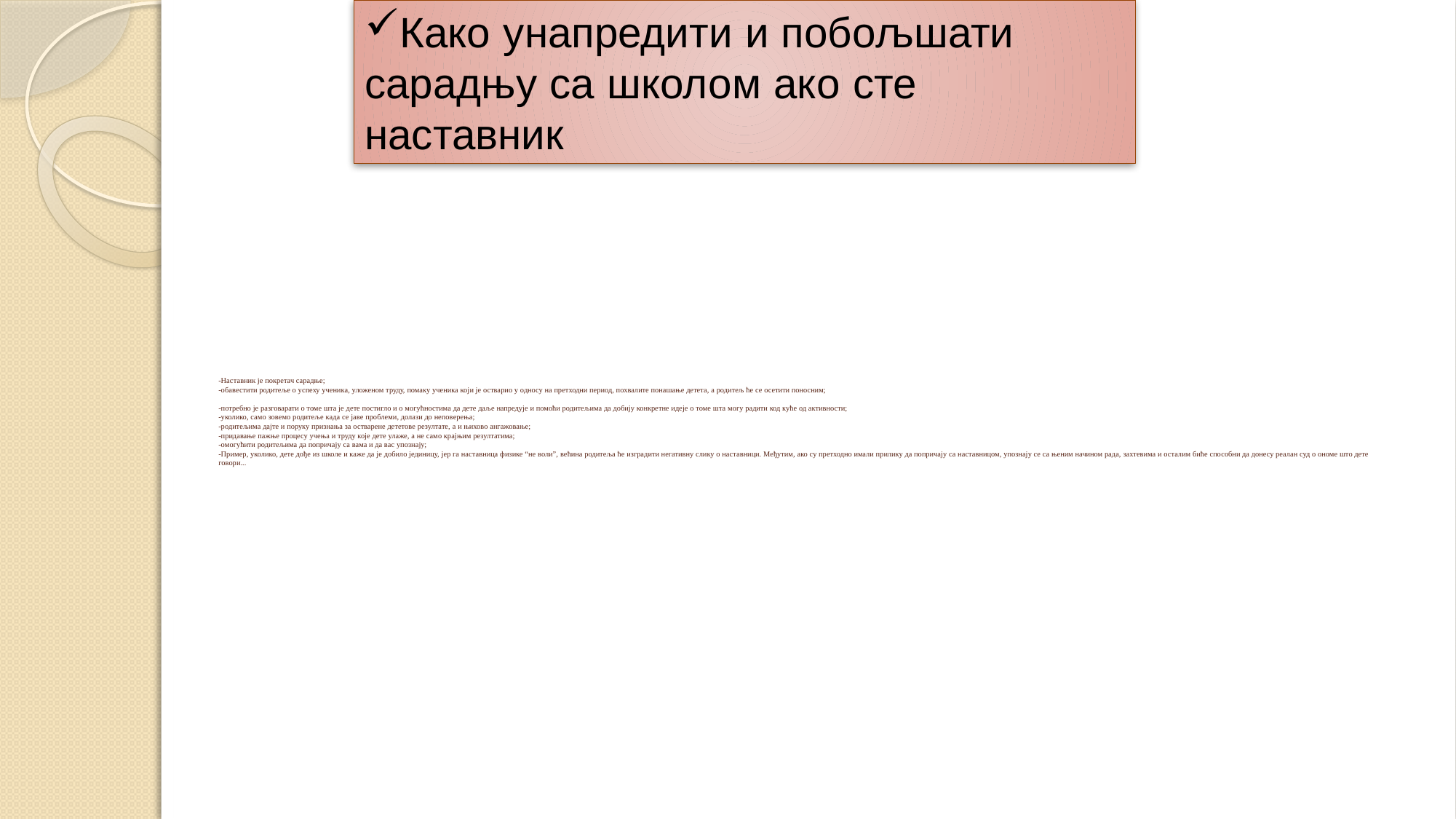

Како унапредити и побољшати сарадњу са школом ако сте наставник

# -Наставник је покретач сарадње; -обавестити родитеље о успеху ученика, уложеном труду, помаку ученика који је остварио у односу на претходни период, похвалите понашање детета, а родитељ ће се осетити поносним; -потребно је разговарати о томе шта је дете постигло и о могућностима да дете даље напредује и помоћи родитељима да добију конкретне идеје о томе шта могу радити код куће од активности; -уколико, само зовемо родитеље када се јаве проблеми, долази до неповерења; -родитељима дајте и поруку признања за остварене дететове резултате, а и њихово ангажовање; -придавање пажње процесу учења и труду које дете улаже, а не само крајњим резултатима; -омогућити родитељима да попричају са вама и да вас упознају; -Пример, уколико, дете дође из школе и каже да је добило јединицу, јер га наставница физике “не воли”, већина родитеља ће изградити негативну слику о наставници. Међутим, ако су претходно имали прилику да попричају са наставницом, упознају се са њеним начином рада, захтевима и осталим биће способни да донесу реалан суд о ономе што дете говори...